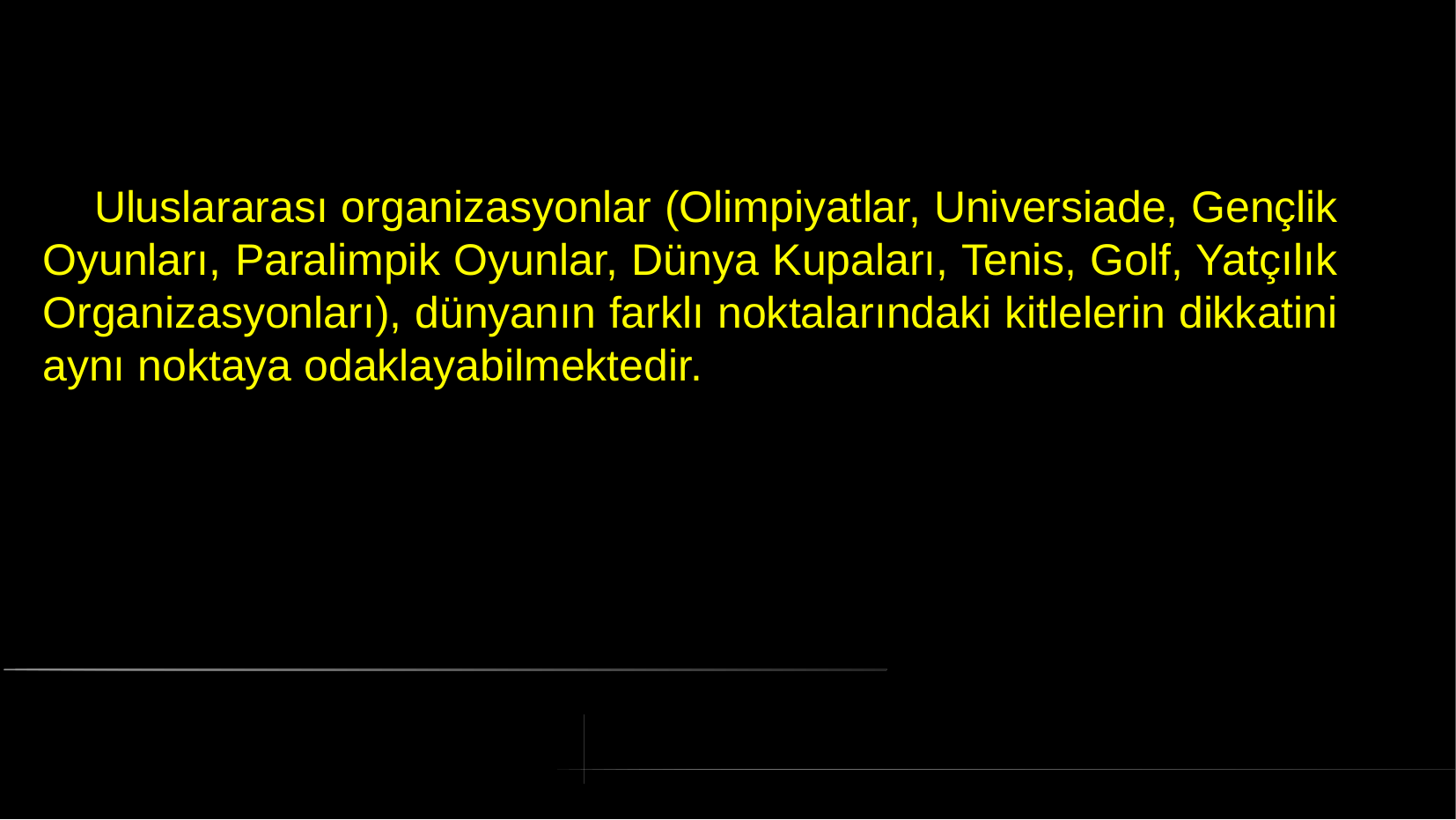

# Uluslararası organizasyonlar (Olimpiyatlar, Universiade, Gençlik Oyunları, Paralimpik Oyunlar, Dünya Kupaları, Tenis, Golf, Yatçılık Organizasyonları), dünyanın farklı noktalarındaki kitlelerin dikkatini aynı noktaya odaklayabilmektedir.